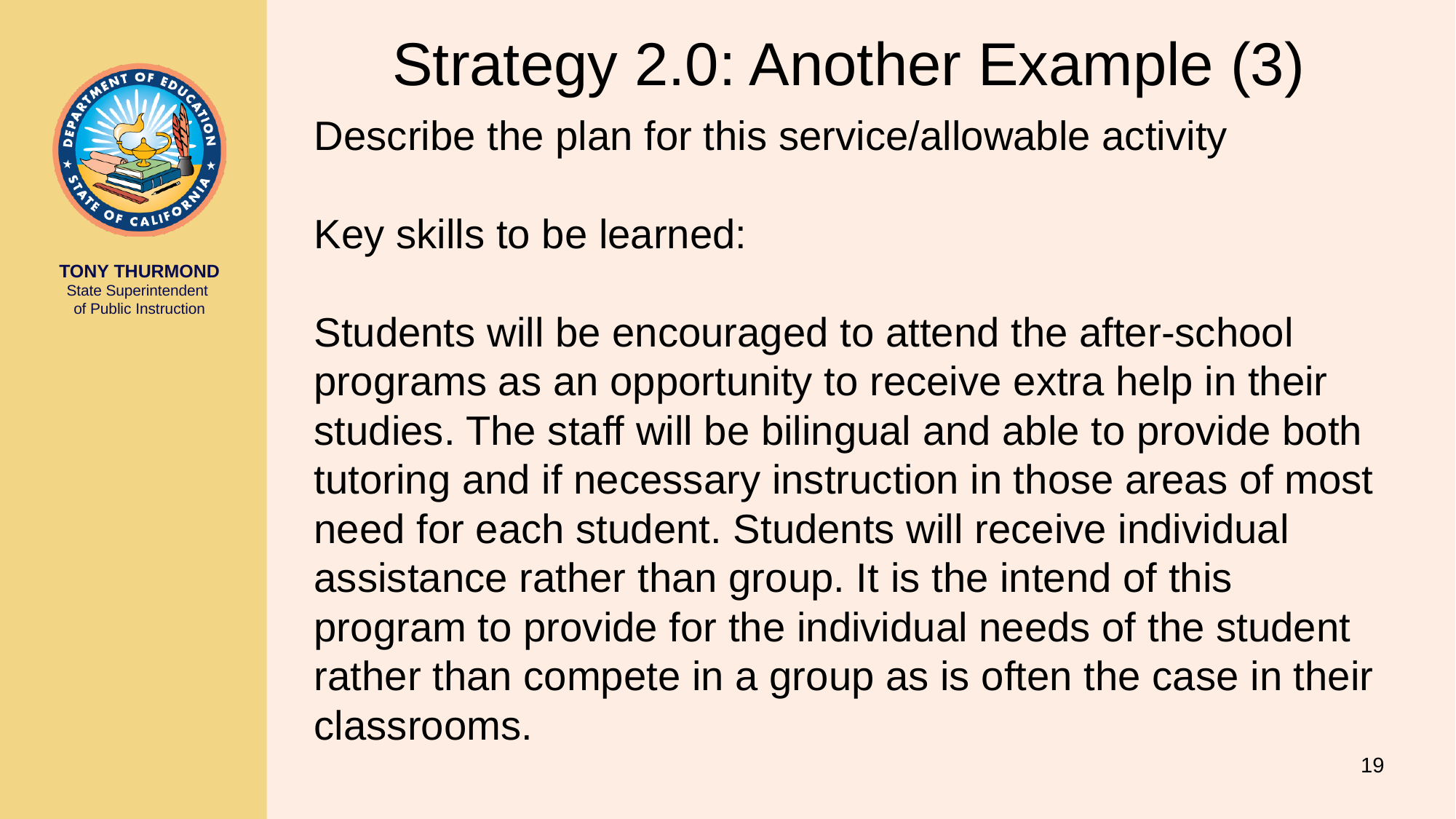

# Strategy 2.0: Another Example (3)
Describe the plan for this service/allowable activity

Key skills to be learned:

Students will be encouraged to attend the after-school programs as an opportunity to receive extra help in their studies. The staff will be bilingual and able to provide both tutoring and if necessary instruction in those areas of most need for each student. Students will receive individual assistance rather than group. It is the intend of this program to provide for the individual needs of the student rather than compete in a group as is often the case in their classrooms.

19